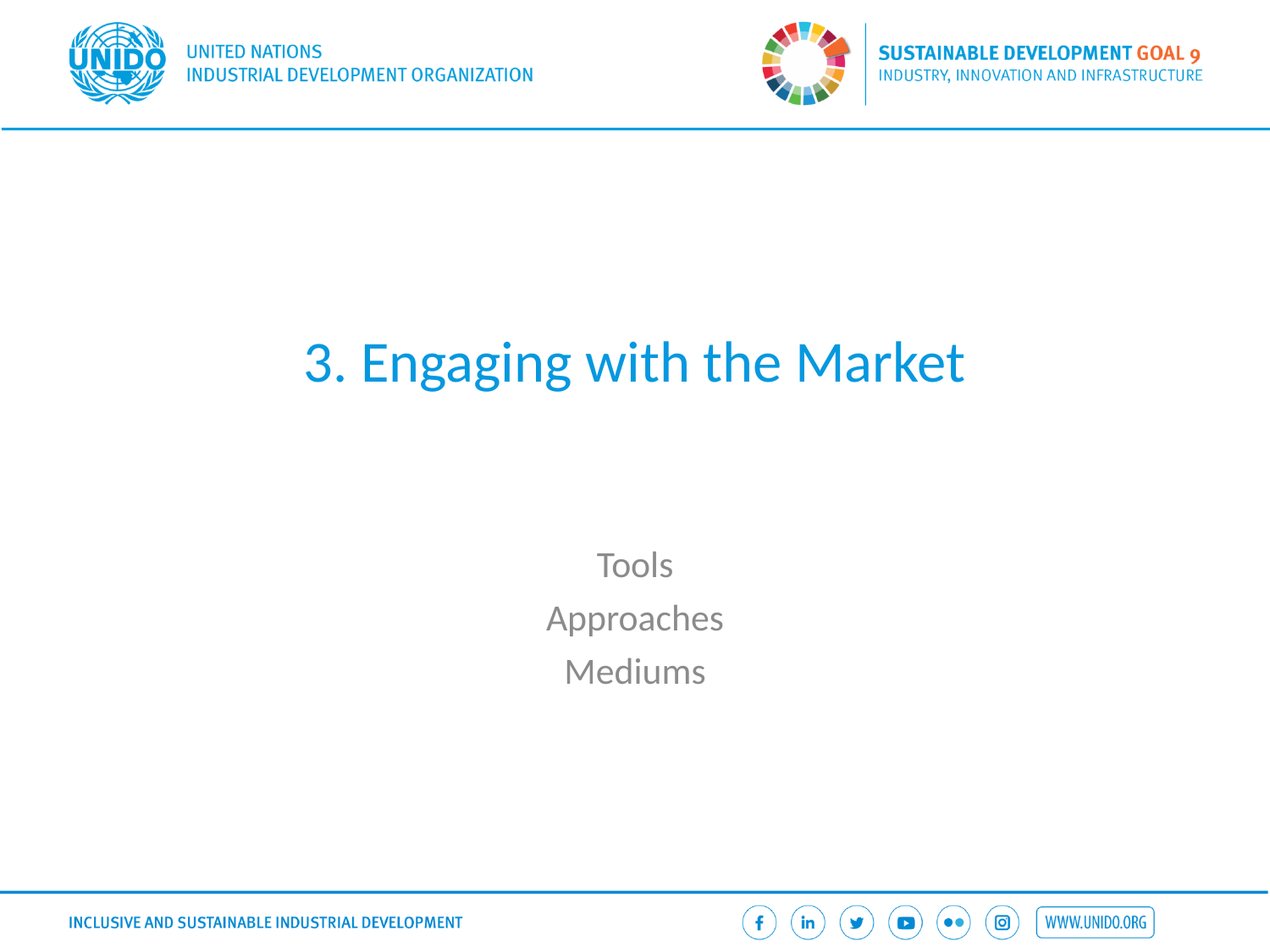

# 3. Engaging with the Market
Tools
Approaches
Mediums